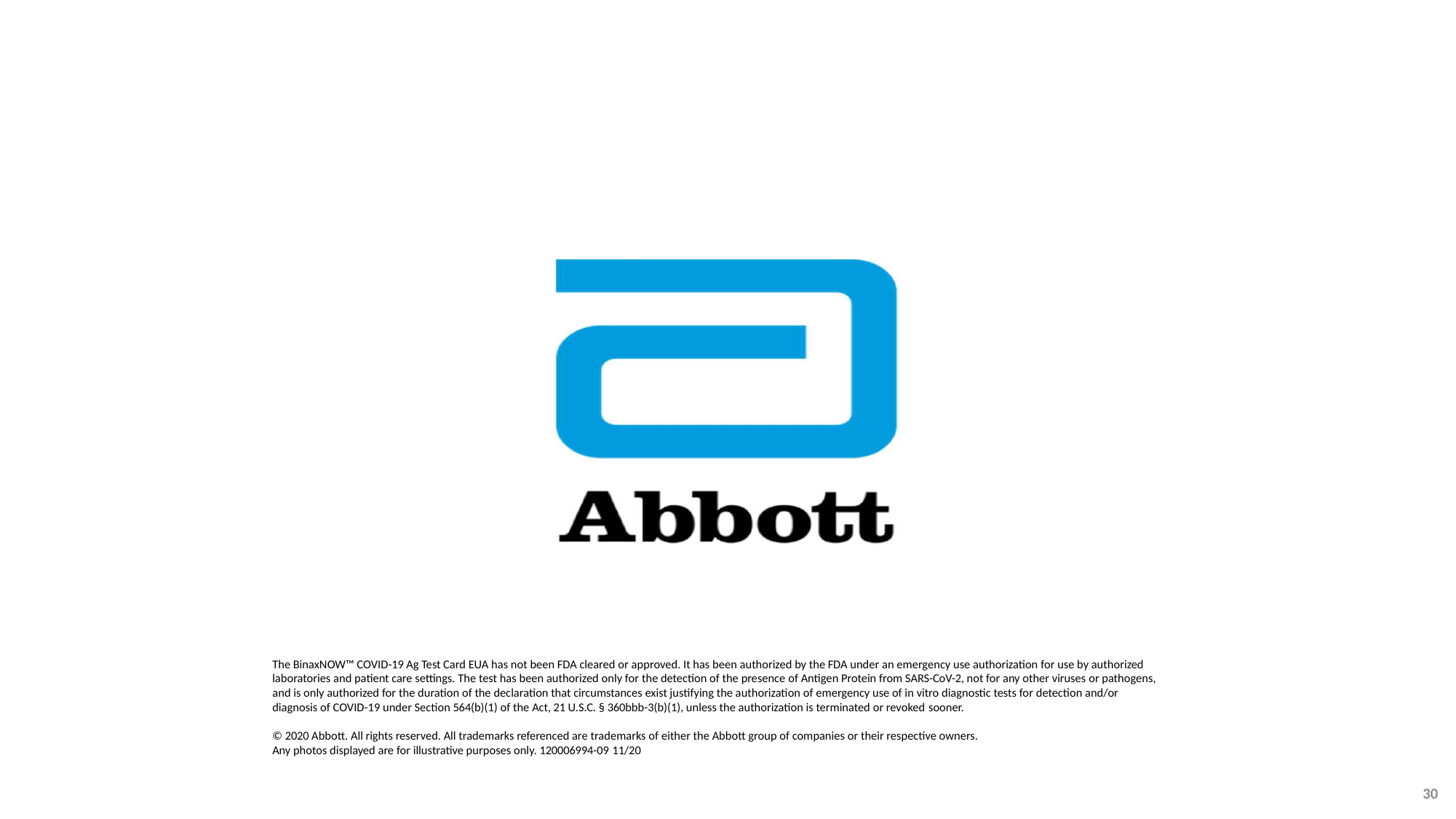

The BinaxNOW™ COVID-19 Ag Test Card EUA has not been FDA cleared or approved. It has been authorized by the FDA under an emergency use authorization for use by authorized  laboratories and patient care settings. The test has been authorized only for the detection of the presence of Antigen Protein from SARS-CoV-2, not for any other viruses or pathogens,  and is only authorized for the duration of the declaration that circumstances exist justifying the authorization of emergency use of in vitro diagnostic tests for detection and/or  diagnosis of COVID-19 under Section 564(b)(1) of the Act, 21 U.S.C. § 360bbb-3(b)(1), unless the authorization is terminated or revoked sooner.

© 2020 Abbott. All rights reserved. All trademarks referenced are trademarks of either the Abbott group of companies or their respective owners.  Any photos displayed are for illustrative purposes only. 120006994-09 11/20
30